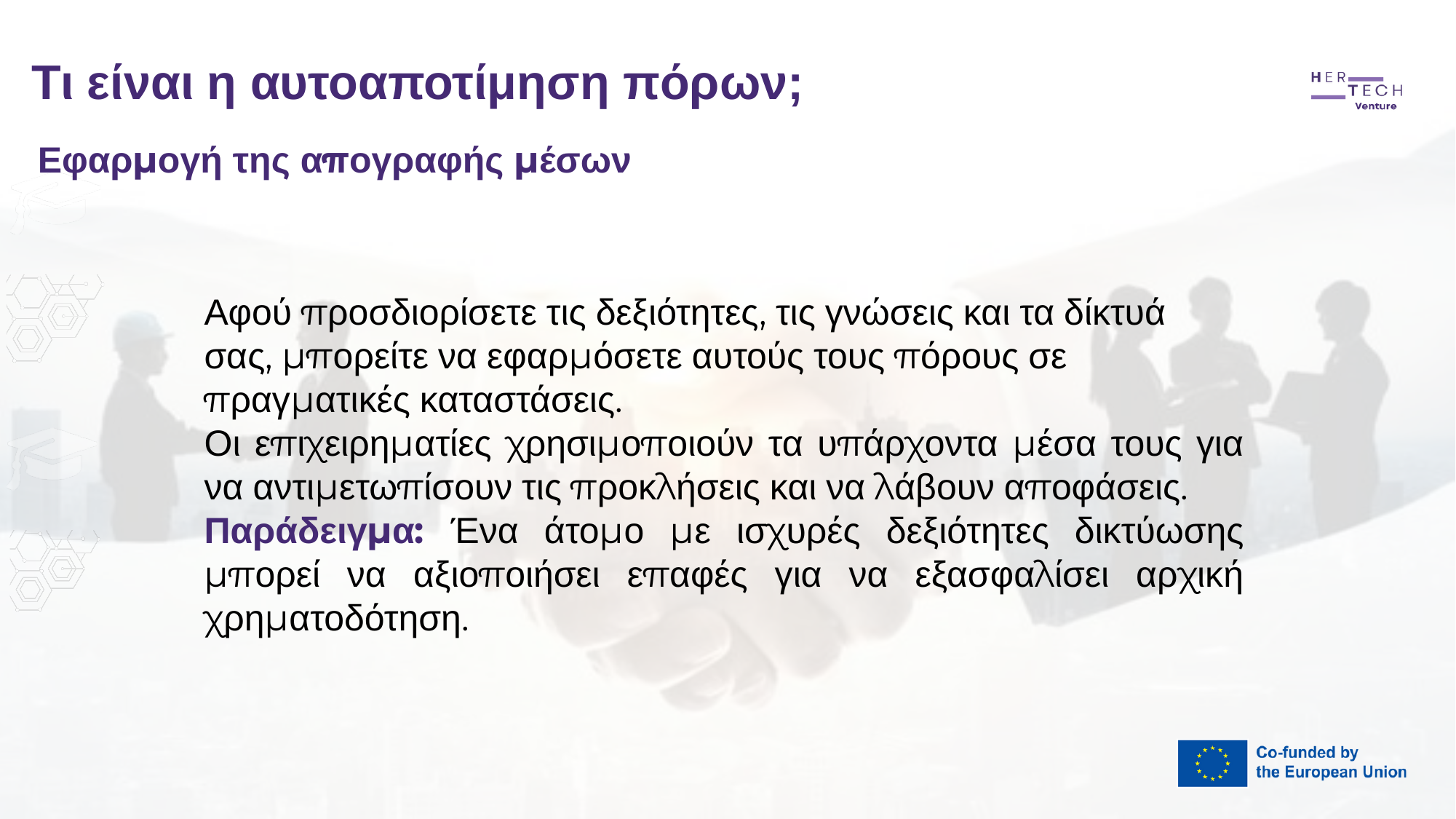

Τι είναι η αυτοαποτίμηση πόρων;

Εφαρμογή της απογραφής μέσων

Αφού προσδιορίσετε τις δεξιότητες, τις γνώσεις και τα δίκτυά σας, μπορείτε να εφαρμόσετε αυτούς τους πόρους σε πραγματικές καταστάσεις.
Οι επιχειρηματίες χρησιμοποιούν τα υπάρχοντα μέσα τους για να αντιμετωπίσουν τις προκλήσεις και να λάβουν αποφάσεις.
Παράδειγμα: Ένα άτομο με ισχυρές δεξιότητες δικτύωσης μπορεί να αξιοποιήσει επαφές για να εξασφαλίσει αρχική χρηματοδότηση.